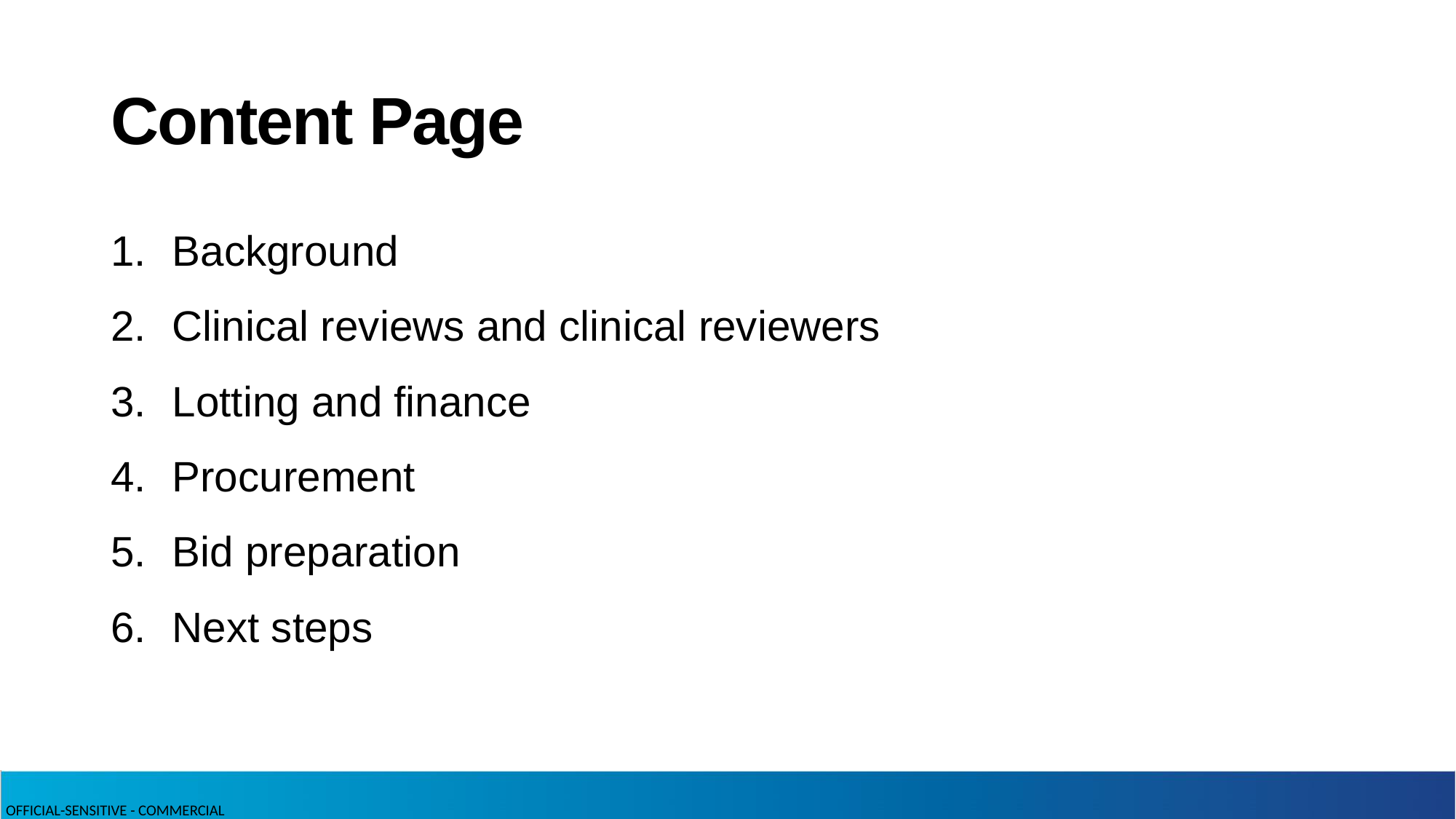

# Content Page
Background
Clinical reviews and clinical reviewers
Lotting and finance
Procurement
Bid preparation
Next steps